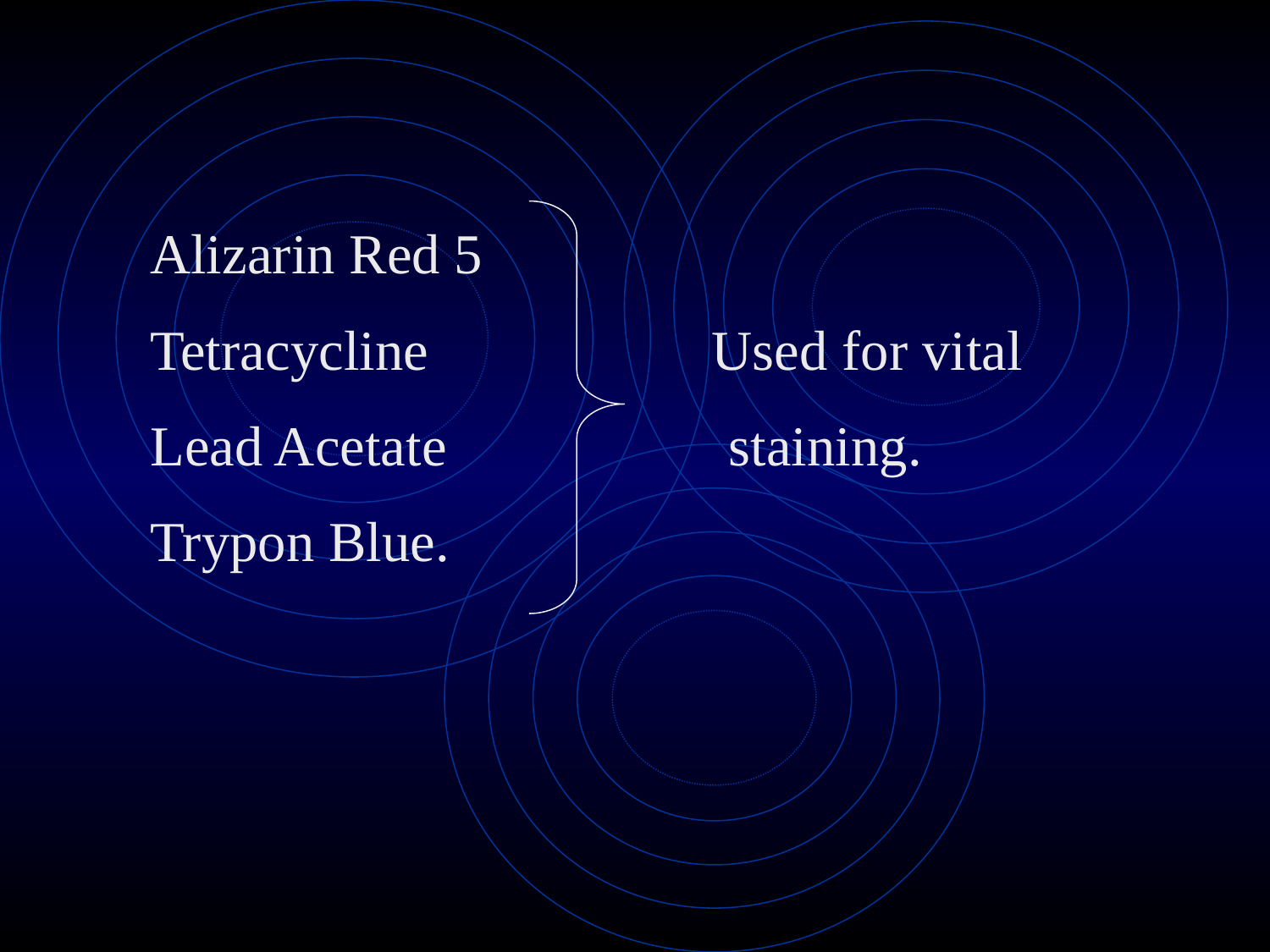

Alizarin Red 5
Tetracycline                    Used for vital
Lead Acetate		     staining.
Trypon Blue.